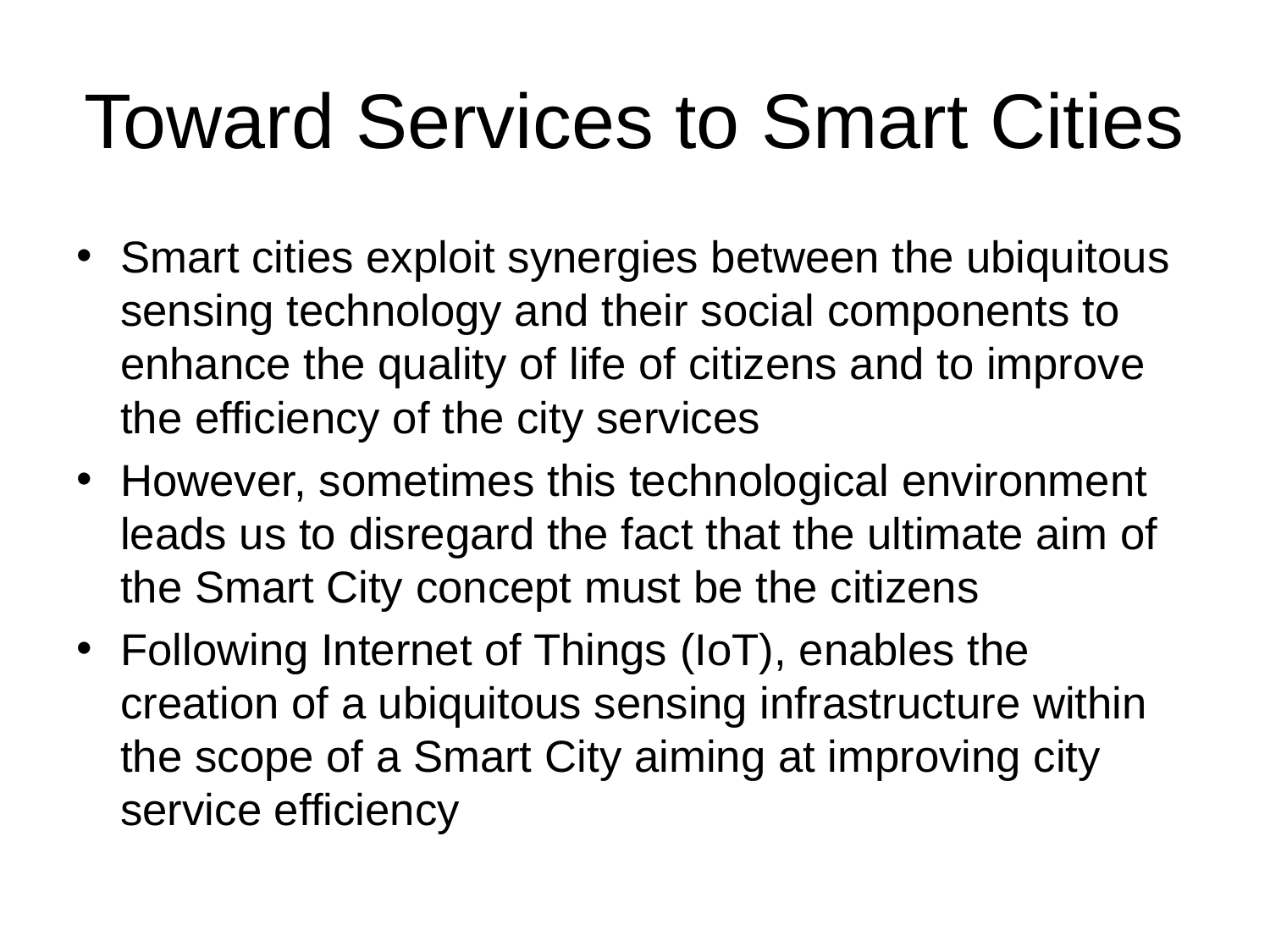

# Toward Services to Smart Cities
Smart cities exploit synergies between the ubiquitous sensing technology and their social components to enhance the quality of life of citizens and to improve the efficiency of the city services
However, sometimes this technological environment leads us to disregard the fact that the ultimate aim of the Smart City concept must be the citizens
Following Internet of Things (IoT), enables the creation of a ubiquitous sensing infrastructure within the scope of a Smart City aiming at improving city service efficiency